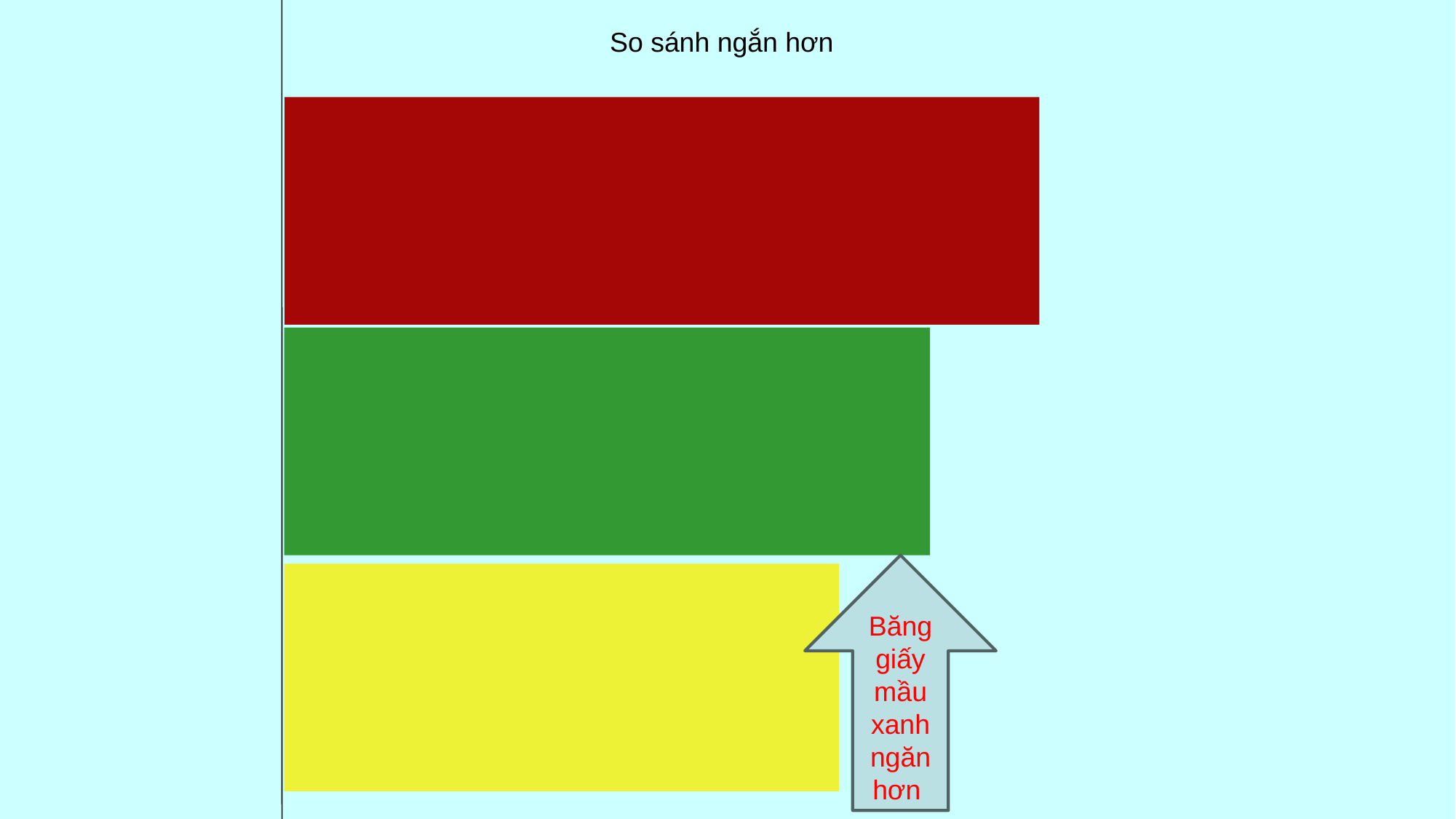

So sánh ngắn hơn

Băng giấy mầu xanh ngăn hơn